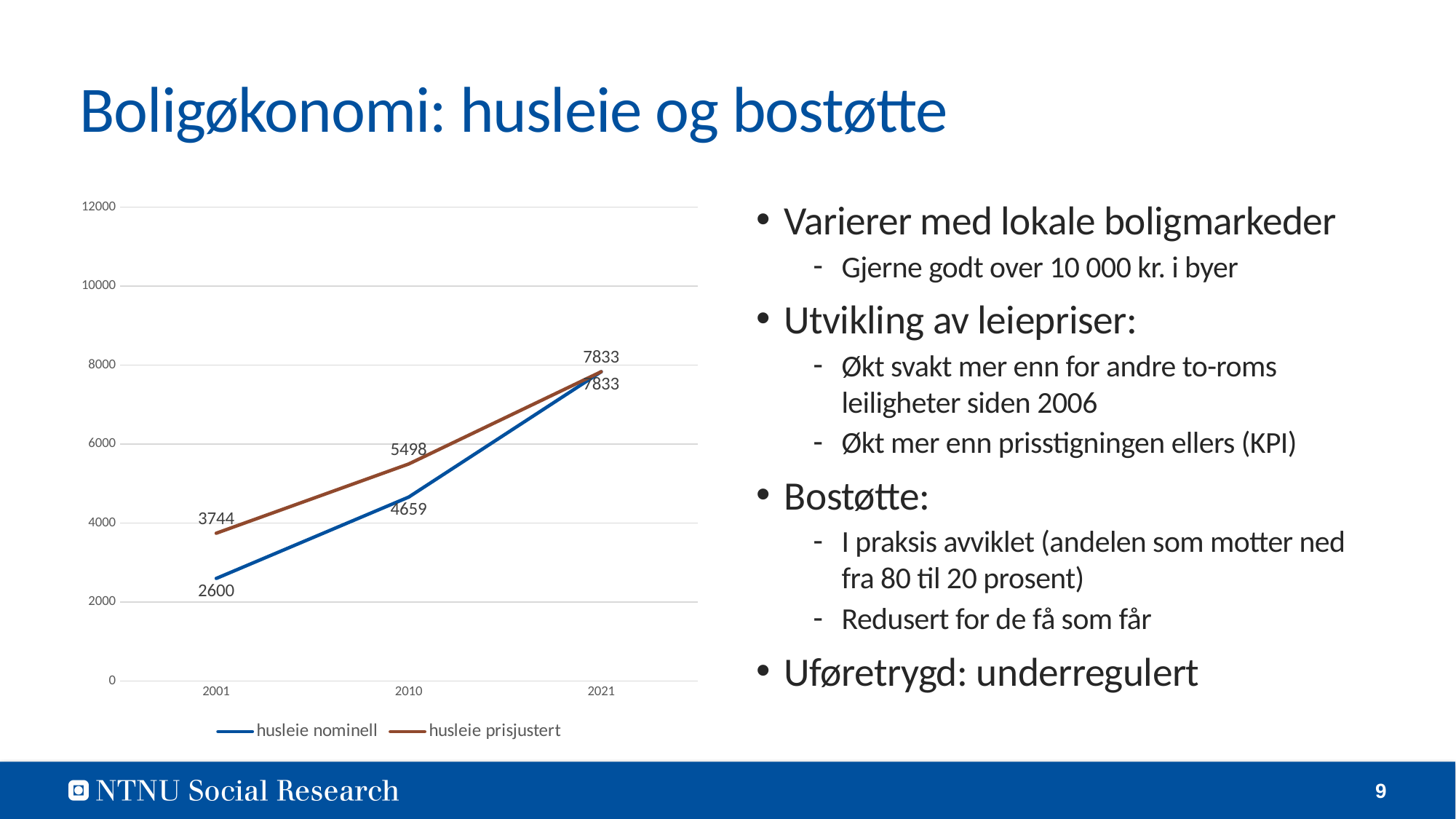

# Boligøkonomi: husleie og bostøtte
Varierer med lokale boligmarkeder
Gjerne godt over 10 000 kr. i byer
Utvikling av leiepriser:
Økt svakt mer enn for andre to-roms leiligheter siden 2006
Økt mer enn prisstigningen ellers (KPI)
Bostøtte:
I praksis avviklet (andelen som motter ned fra 80 til 20 prosent)
Redusert for de få som får
Uføretrygd: underregulert

### Chart

| Category | husleie nominell | husleie prisjustert |
|---|---|---|
| 2001 | 2600.0 | 3744.0 |
| 2010 | 4659.0 | 5498.0 |
| 2021 | 7833.0 | 7833.0 |